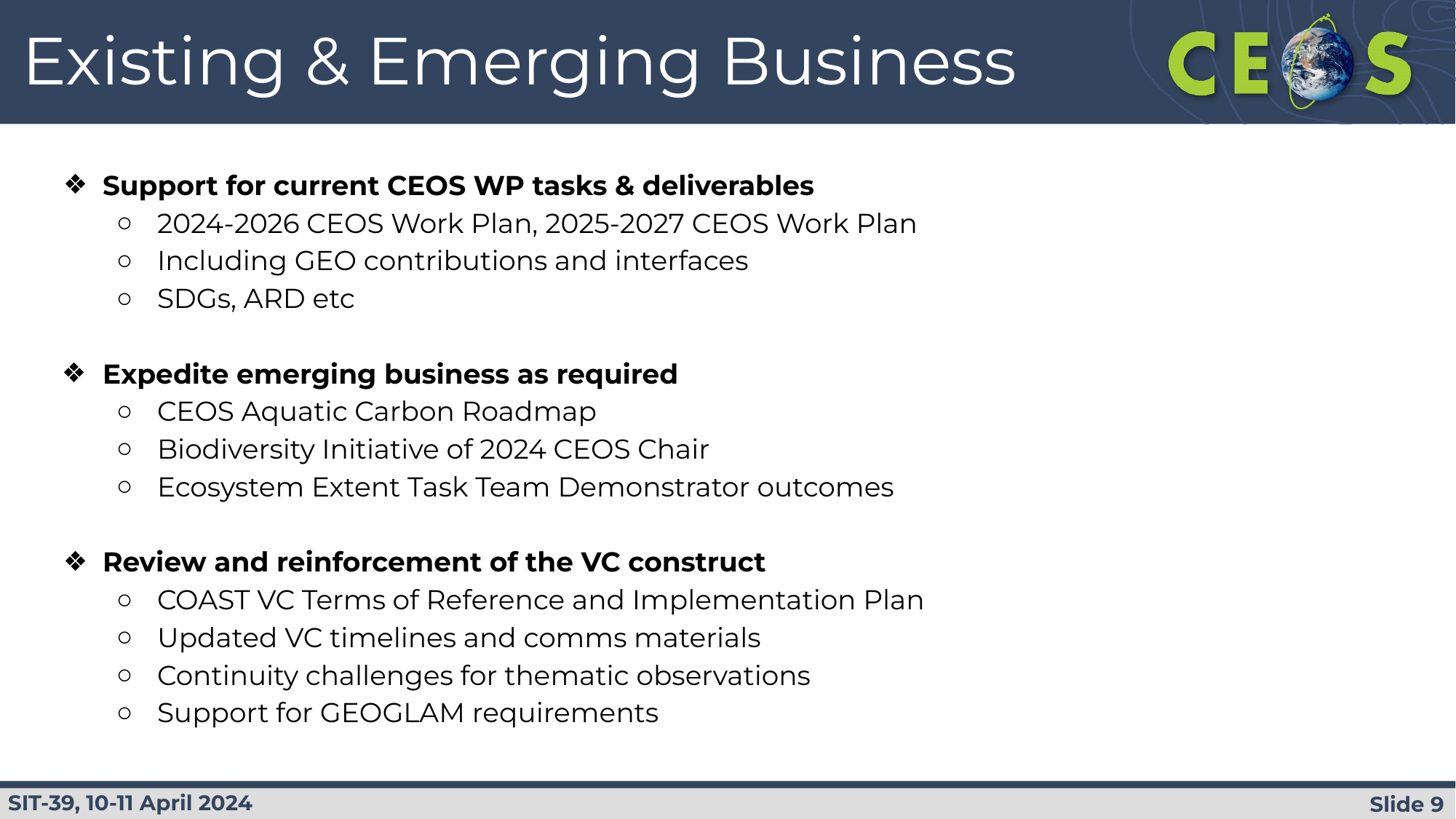

Existing & Emerging Business
Support for current CEOS WP tasks & deliverables
2024-2026 CEOS Work Plan, 2025-2027 CEOS Work Plan
Including GEO contributions and interfaces
SDGs, ARD etc

Expedite emerging business as required
CEOS Aquatic Carbon Roadmap
Biodiversity Initiative of 2024 CEOS Chair
Ecosystem Extent Task Team Demonstrator outcomes

Review and reinforcement of the VC construct
COAST VC Terms of Reference and Implementation Plan
Updated VC timelines and comms materials
Continuity challenges for thematic observations
Support for GEOGLAM requirements